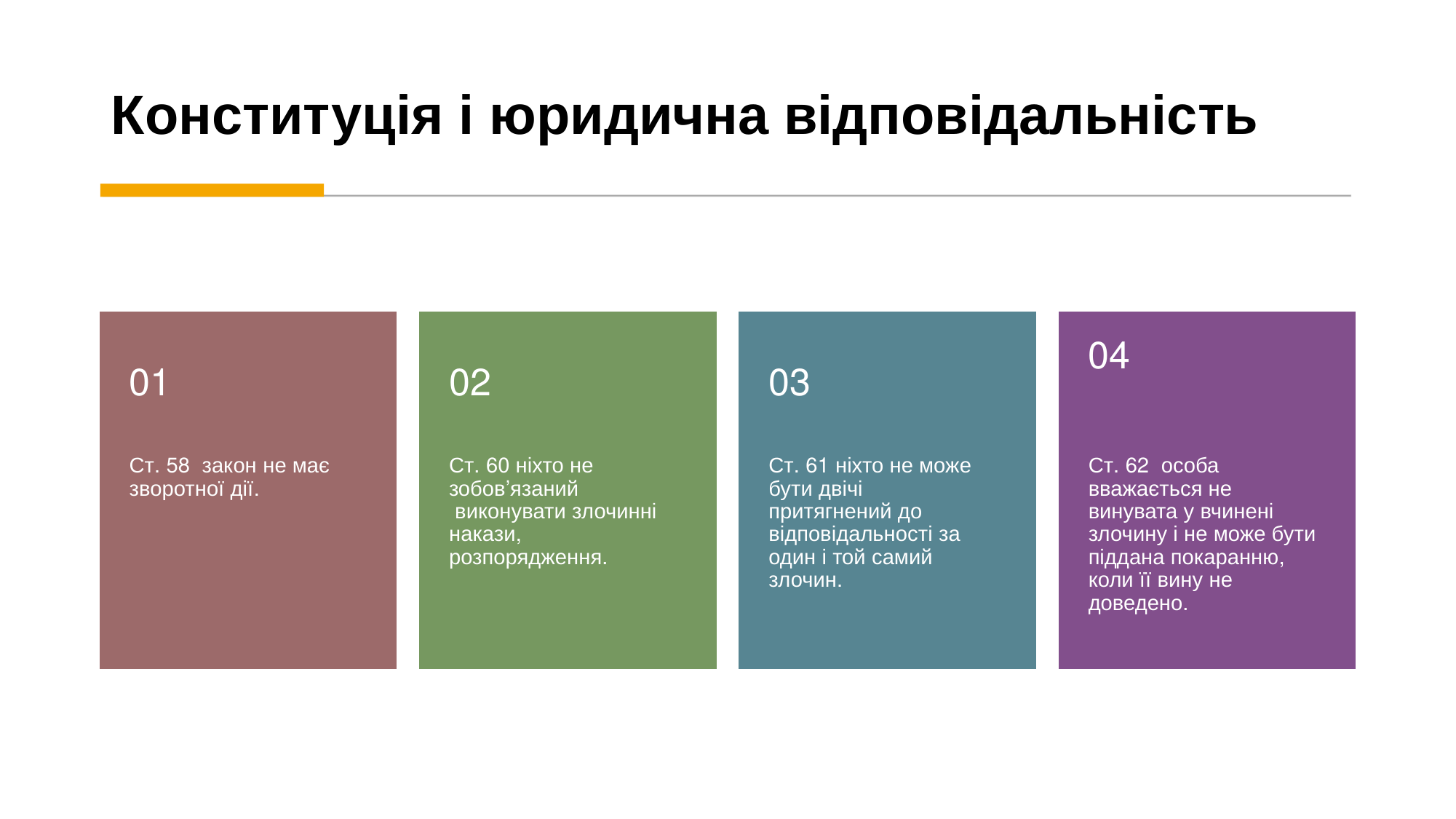

# Конституція і юридична відповідальність

Ст. 58  закон не має зворотної дії.
01
Ст. 60 ніхто не зобов’язаний  виконувати злочинні накази, розпорядження.
02
Ст. 61 ніхто не може бути двічі притягнений до відповідальності за один і той самий злочин.
03
Ст. 62  особа вважається не винувата у вчинені злочину і не може бути піддана покаранню, коли її вину не доведено.
04